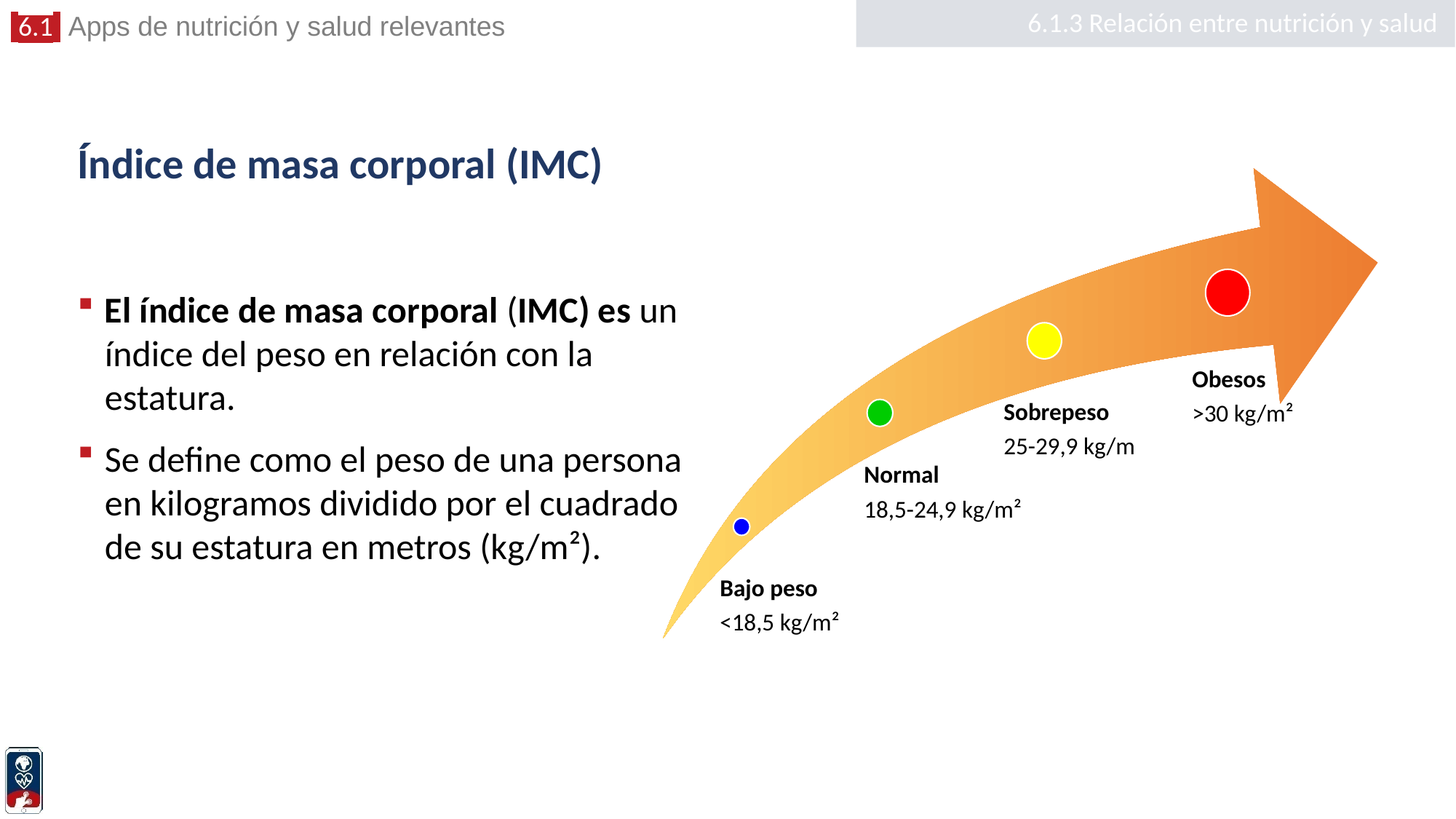

6.1.3 Relación entre nutrición y salud
# Índice de masa corporal (IMC)

Obesos
>30 kg/m²

Sobrepeso
25-29,9 kg/m

Normal
18,5-24,9 kg/m²

Bajo peso
<18,5 kg/m²

El índice de masa corporal (IMC) es un índice del peso en relación con la estatura.
Se define como el peso de una persona en kilogramos dividido por el cuadrado de su estatura en metros (kg/m²).